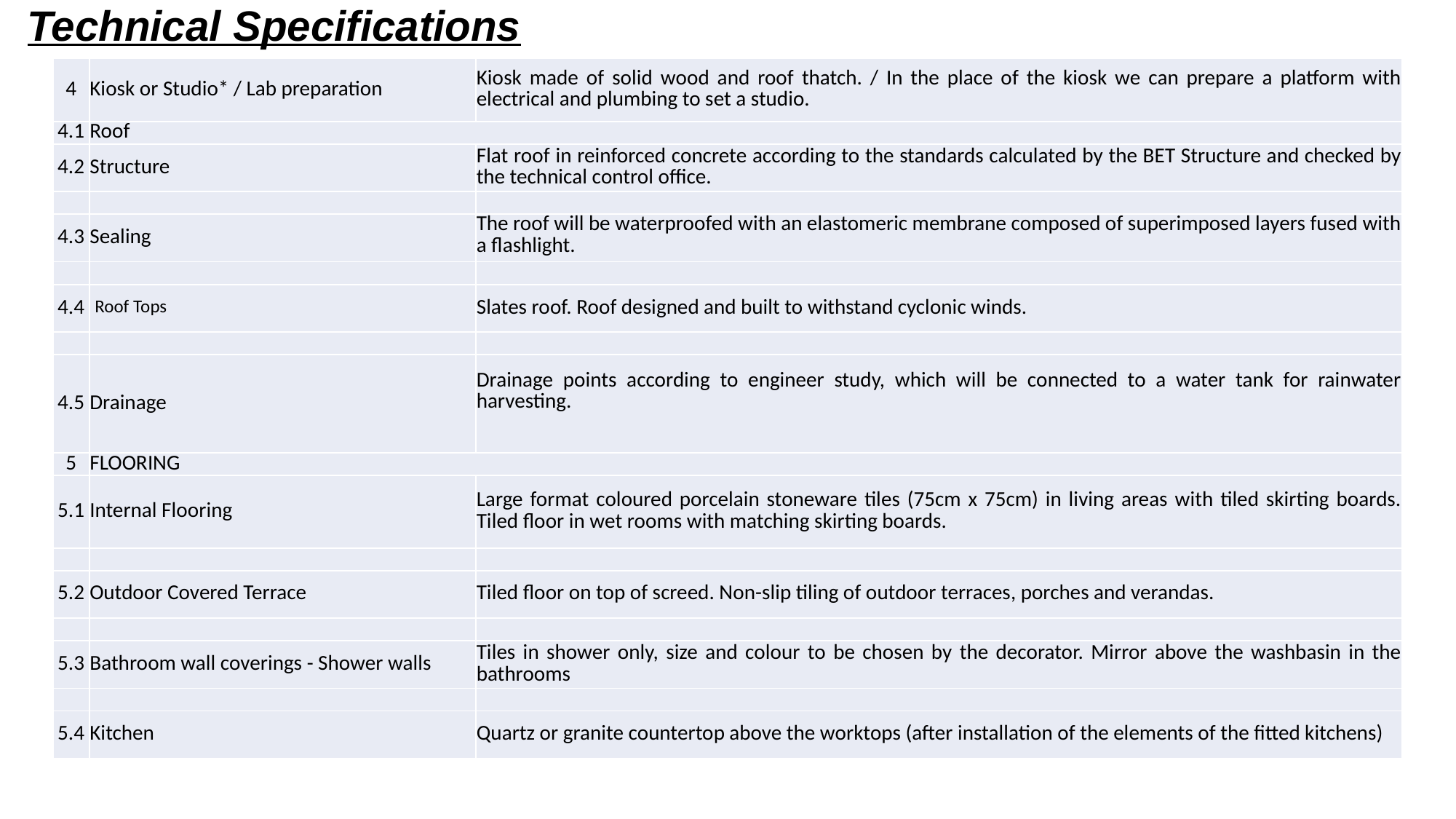

# Technical Specifications
| 4 | Kiosk or Studio\* / Lab preparation | Kiosk made of solid wood and roof thatch. / In the place of the kiosk we can prepare a platform with electrical and plumbing to set a studio. |
| --- | --- | --- |
| 4.1 | Roof |  |
| 4.2 | Structure | Flat roof in reinforced concrete according to the standards calculated by the BET Structure and checked by the technical control office. |
|  |  |  |
| 4.3 | Sealing | The roof will be waterproofed with an elastomeric membrane composed of superimposed layers fused with a flashlight. |
|  |  |  |
| 4.4 | Roof Tops | Slates roof. Roof designed and built to withstand cyclonic winds. |
|  |  |  |
| 4.5 | Drainage | Drainage points according to engineer study, which will be connected to a water tank for rainwater harvesting. |
| 5 | FLOORING |  |
| 5.1 | Internal Flooring | Large format coloured porcelain stoneware tiles (75cm x 75cm) in living areas with tiled skirting boards. Tiled floor in wet rooms with matching skirting boards. |
|  |  |  |
| 5.2 | Outdoor Covered Terrace | Tiled floor on top of screed. Non-slip tiling of outdoor terraces, porches and verandas. |
|  |  |  |
| 5.3 | Bathroom wall coverings - Shower walls | Tiles in shower only, size and colour to be chosen by the decorator. Mirror above the washbasin in the bathrooms |
|  |  |  |
| 5.4 | Kitchen | Quartz or granite countertop above the worktops (after installation of the elements of the fitted kitchens) |